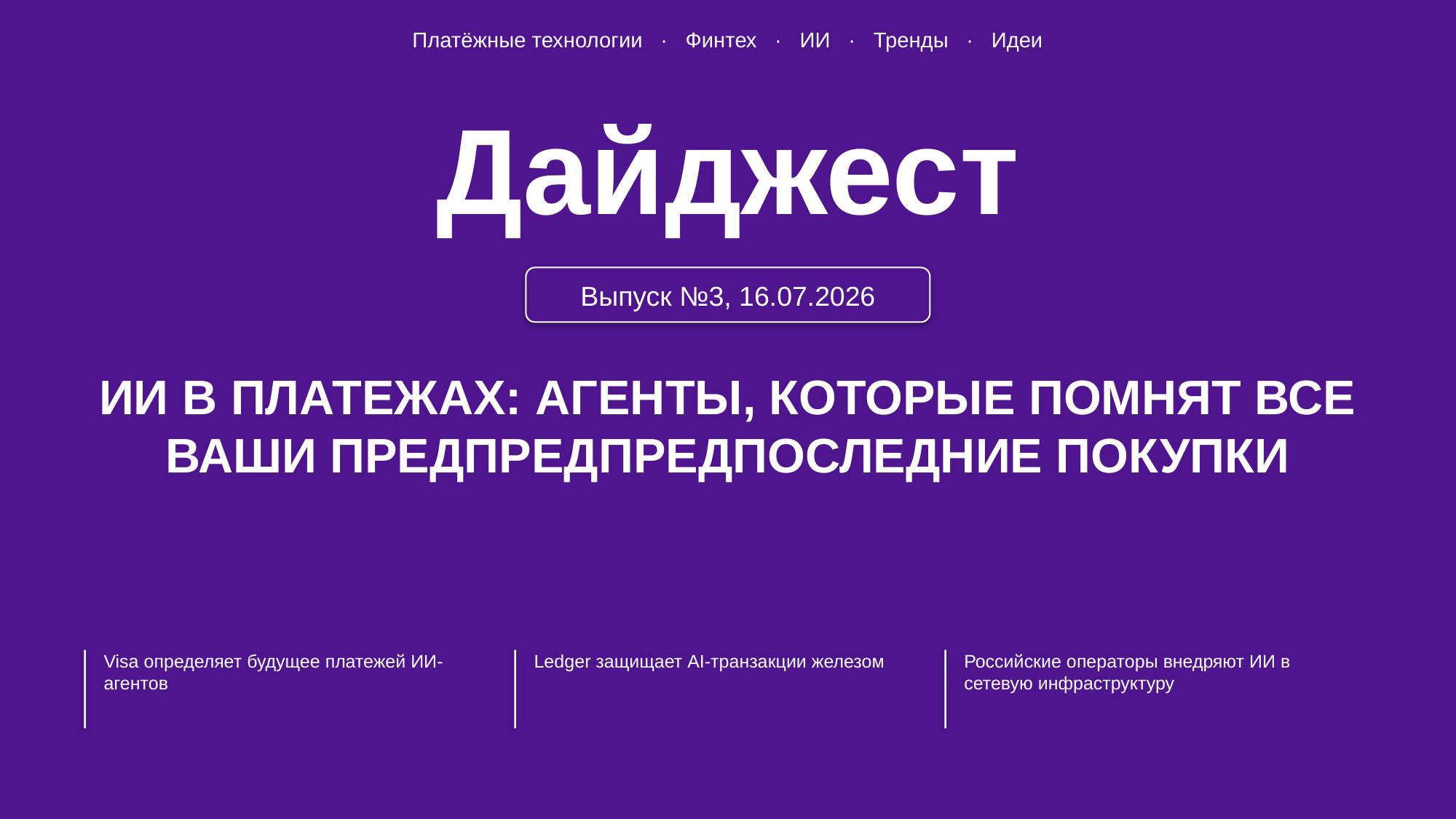

Платёжные технологии   ·   Финтех   ·   ИИ   ·   Тренды   ·   Идеи
Дайджест
Выпуск №3, 16.07.2026
ИИ В ПЛАТЕЖАХ: АГЕНТЫ, КОТОРЫЕ ПОМНЯТ ВСЕ ВАШИ ПРЕДПРЕДПРЕДПОСЛЕДНИЕ ПОКУПКИ

Visa определяет будущее платежей ИИ-агентов

Ledger защищает AI-транзакции железом

Российские операторы внедряют ИИ в сетевую инфраструктуру